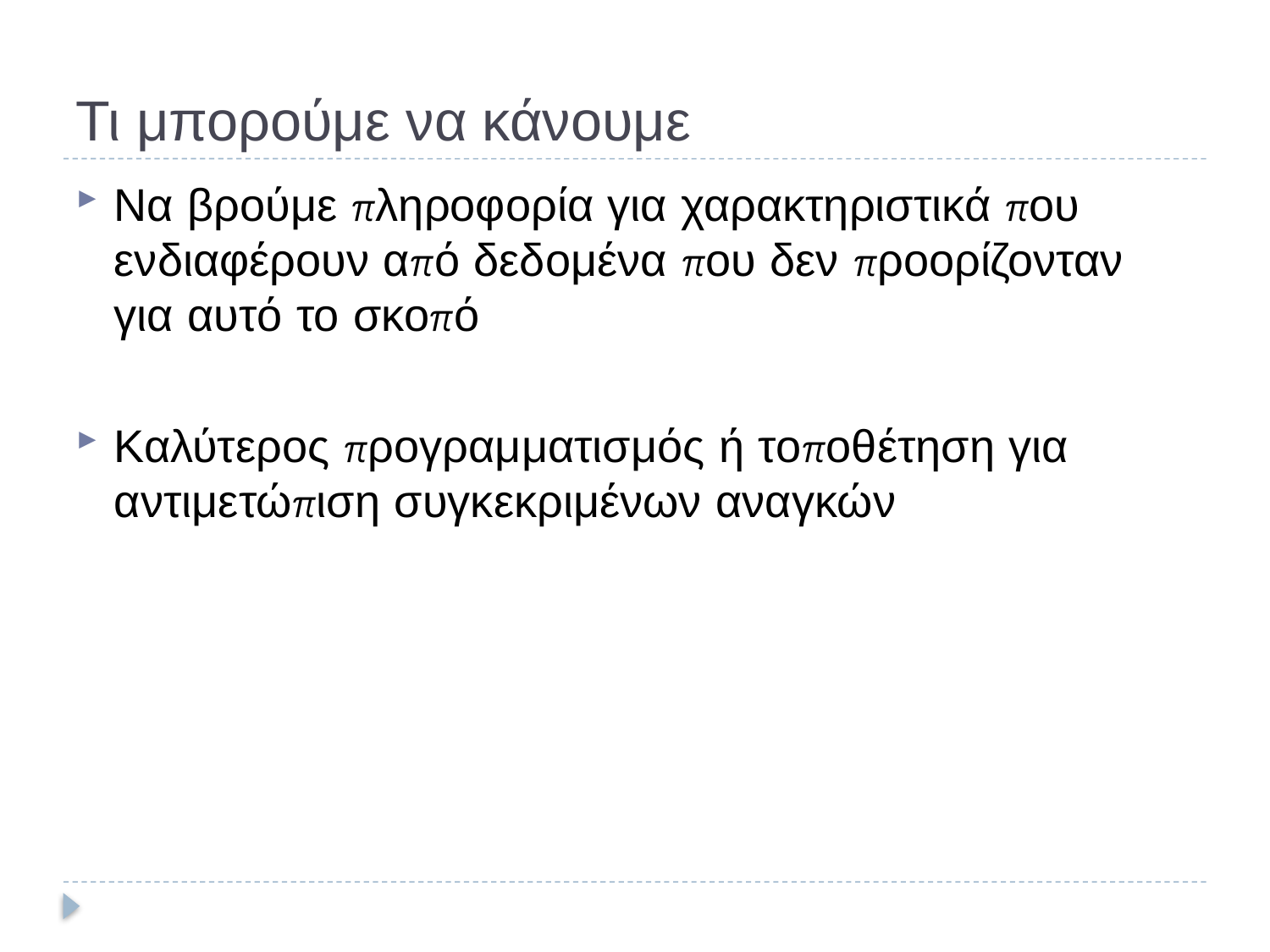

# Τι μπορούμε να κάνουμε
Να βρούμε πληροφορία για χαρακτηριστικά που ενδιαφέρουν από δεδομένα που δεν προορίζονταν για αυτό το σκοπό

Καλύτερος προγραμματισμός ή τοποθέτηση για αντιμετώπιση συγκεκριμένων αναγκών